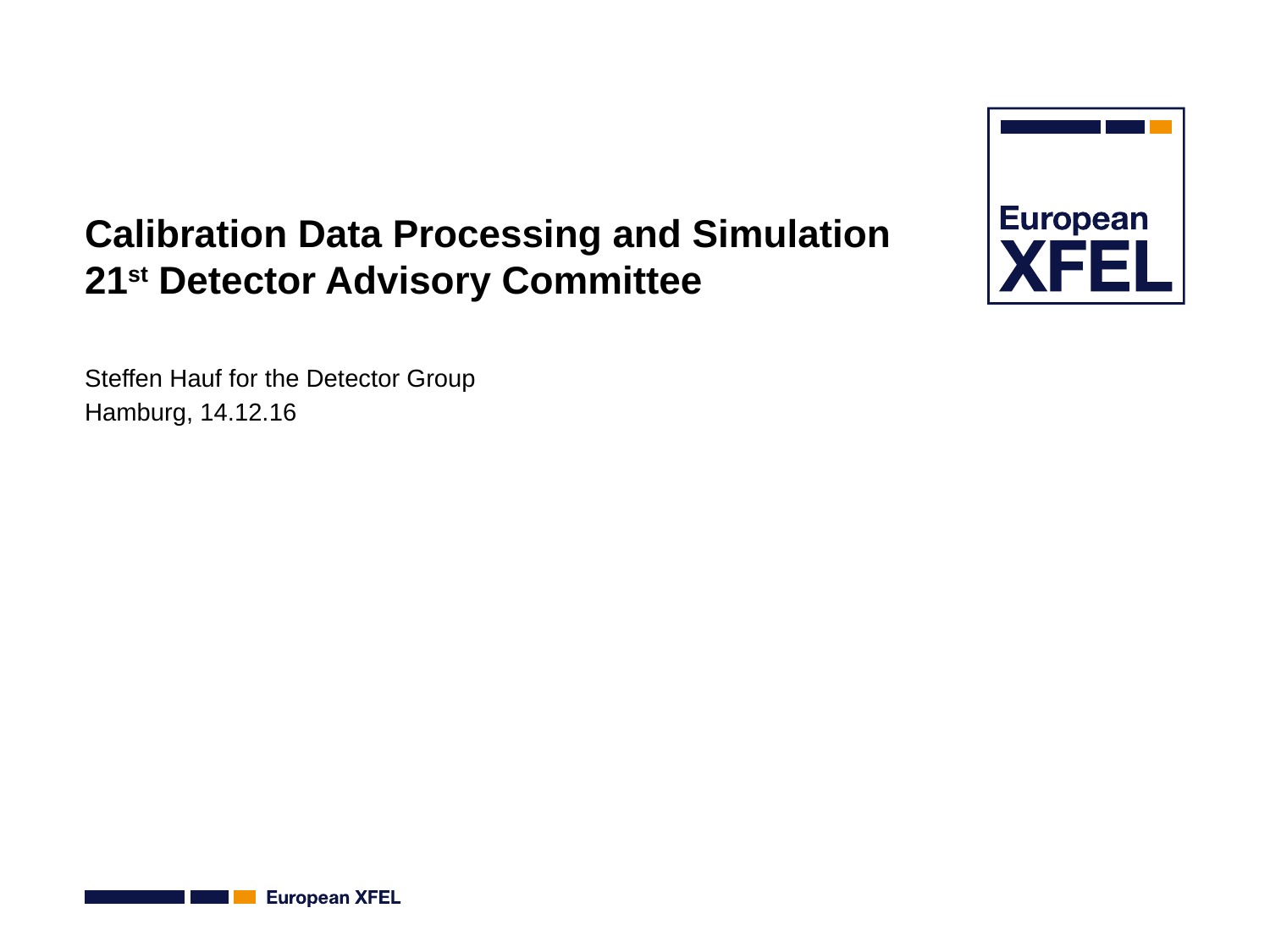

# Calibration Data Processing and Simulation 21st Detector Advisory Committee
Steffen Hauf for the Detector Group
Hamburg, 14.12.16